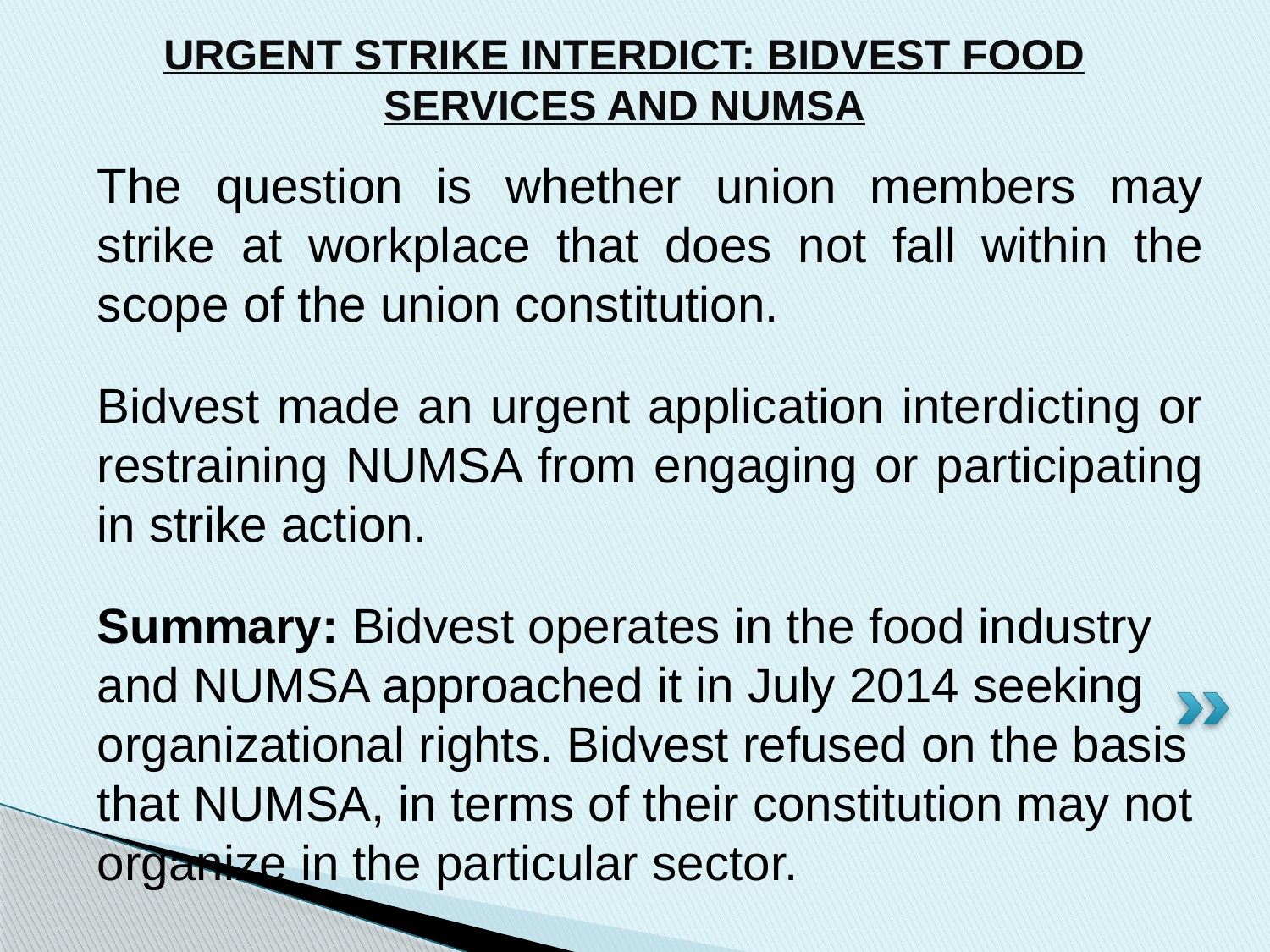

# URGENT STRIKE INTERDICT: BIDVEST FOOD SERVICES AND NUMSA
The question is whether union members may strike at workplace that does not fall within the scope of the union constitution.
Bidvest made an urgent application interdicting or restraining NUMSA from engaging or participating in strike action.
Summary: Bidvest operates in the food industry and NUMSA approached it in July 2014 seeking organizational rights. Bidvest refused on the basis that NUMSA, in terms of their constitution may not organize in the particular sector.